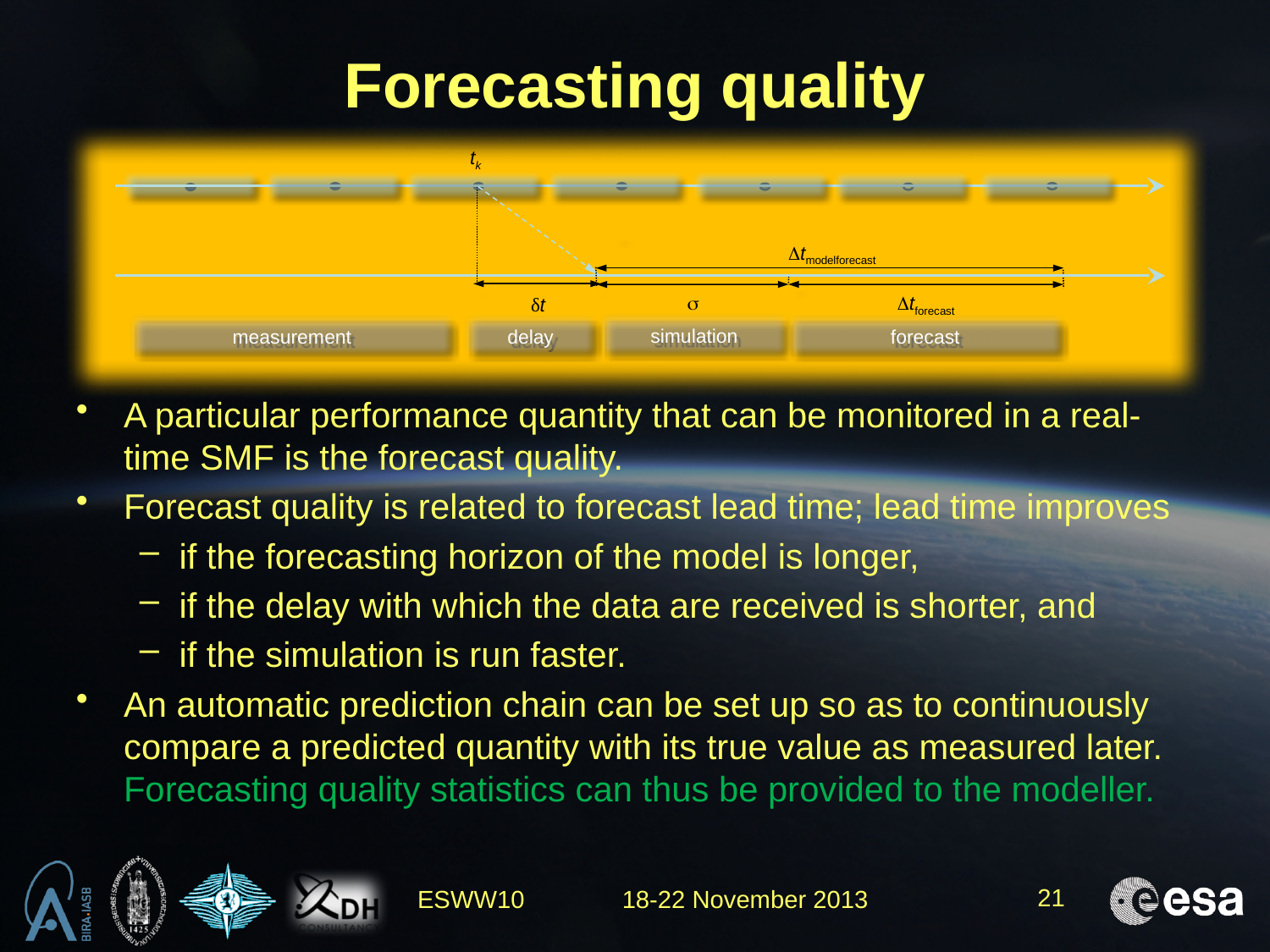

# Forecasting quality

tk

δt

Δtmodelforecast

simulation
measured
cosmic rays
delay
forecast

σ

Δtforecast

measurement
A particular performance quantity that can be monitored in a real-time SMF is the forecast quality.
Forecast quality is related to forecast lead time; lead time improves
if the forecasting horizon of the model is longer,
if the delay with which the data are received is shorter, and
if the simulation is run faster.
An automatic prediction chain can be set up so as to continuously compare a predicted quantity with its true value as measured later. Forecasting quality statistics can thus be provided to the modeller.